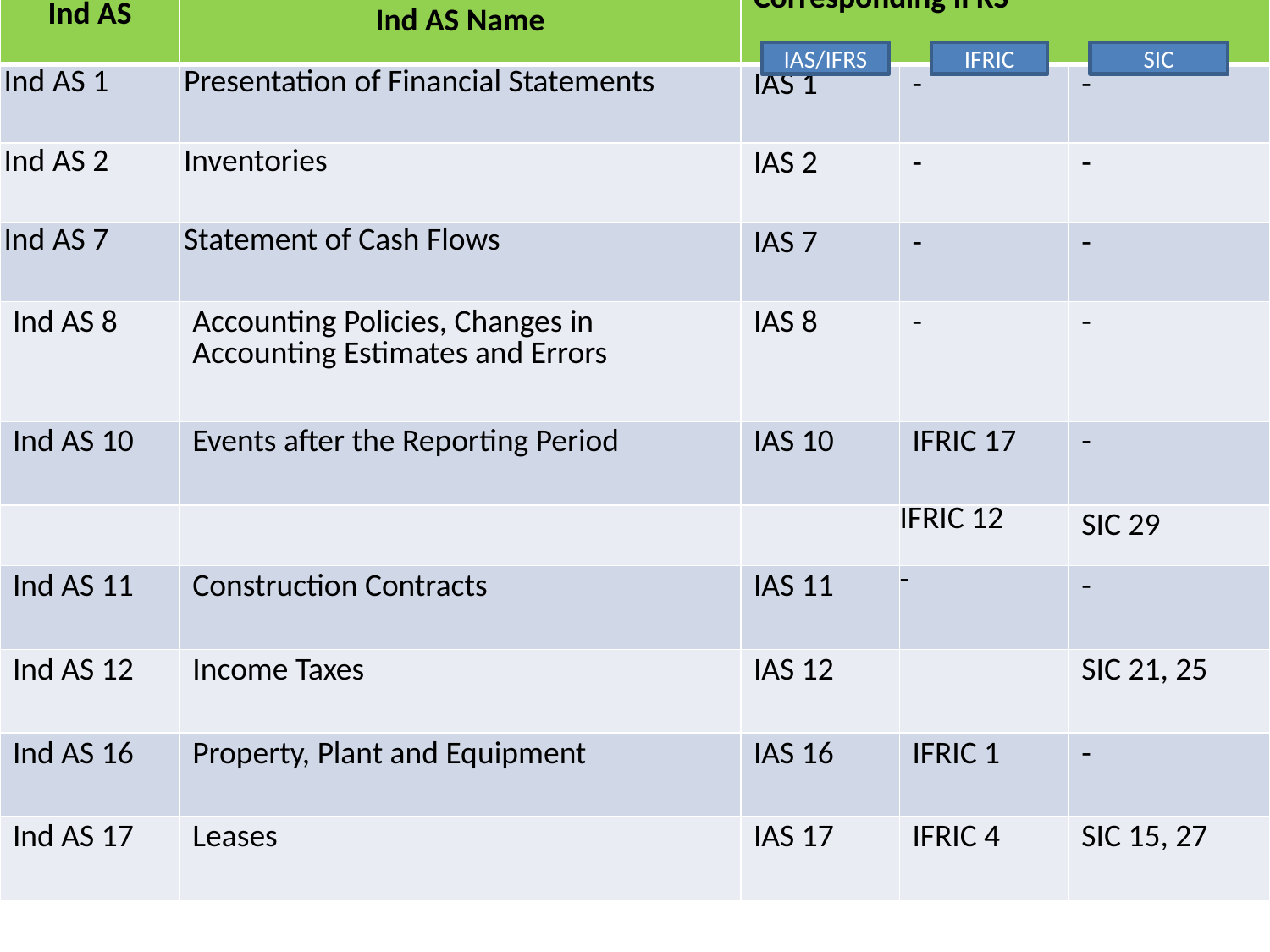

| Ind AS | Ind AS Name | Corresponding IFRS |  |  |
| --- | --- | --- | --- | --- |
| Ind AS 1 | Presentation of Financial Statements | IAS 1 | - | - |
| Ind AS 2 | Inventories | IAS 2 | - | - |
| Ind AS 7 | Statement of Cash Flows | IAS 7 | - | - |
| Ind AS 8 | Accounting Policies, Changes in Accounting Estimates and Errors | IAS 8 | - | - |
| Ind AS 10 | Events after the Reporting Period | IAS 10 | IFRIC 17 | - |
|  |  |  | IFRIC 12 | SIC 29 |
| Ind AS 11 | Construction Contracts | IAS 11 | - | - |
| Ind AS 12 | Income Taxes | IAS 12 |  | SIC 21, 25 |
| Ind AS 16 | Property, Plant and Equipment | IAS 16 | IFRIC 1 | - |
| Ind AS 17 | Leases | IAS 17 | IFRIC 4 | SIC 15, 27 |
IAS/IFRS
IFRIC
SIC